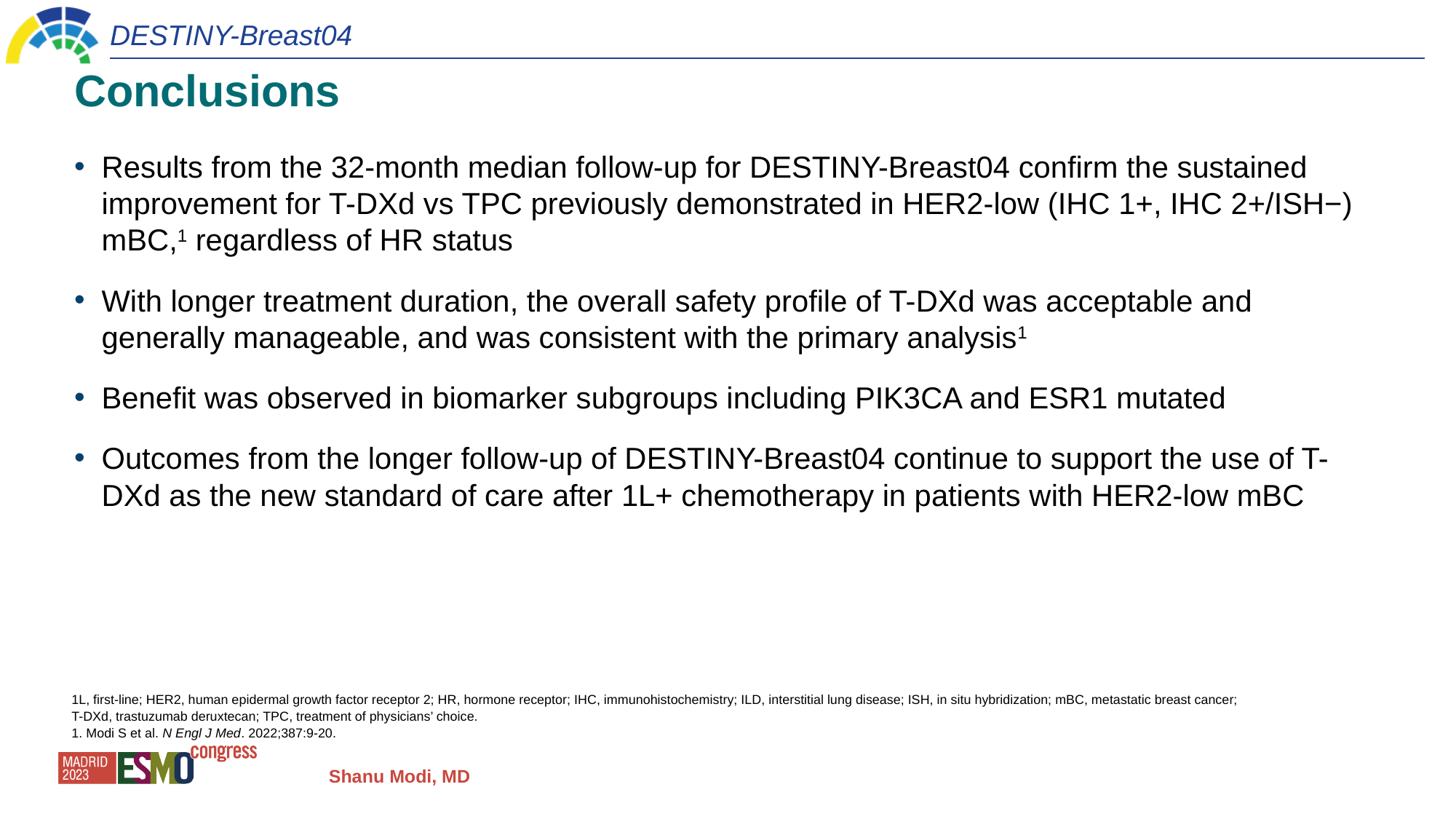

Conclusions
Results from the 32-month median follow-up for DESTINY-Breast04 confirm the sustained improvement for T-DXd vs TPC previously demonstrated in HER2-low (IHC 1+, IHC 2+/ISH−) mBC,1 regardless of HR status
With longer treatment duration, the overall safety profile of T-DXd was acceptable and generally manageable, and was consistent with the primary analysis1
Benefit was observed in biomarker subgroups including PIK3CA and ESR1 mutated
Outcomes from the longer follow-up of DESTINY-Breast04 continue to support the use of T-DXd as the new standard of care after 1L+ chemotherapy in patients with HER2-low mBC

1L, first-line; HER2, human epidermal growth factor receptor 2; HR, hormone receptor; IHC, immunohistochemistry; ILD, interstitial lung disease; ISH, in situ hybridization; mBC, metastatic breast cancer;
T-DXd, trastuzumab deruxtecan; TPC, treatment of physicians’ choice.
1. Modi S et al. N Engl J Med. 2022;387:9-20.
Shanu Modi, MD